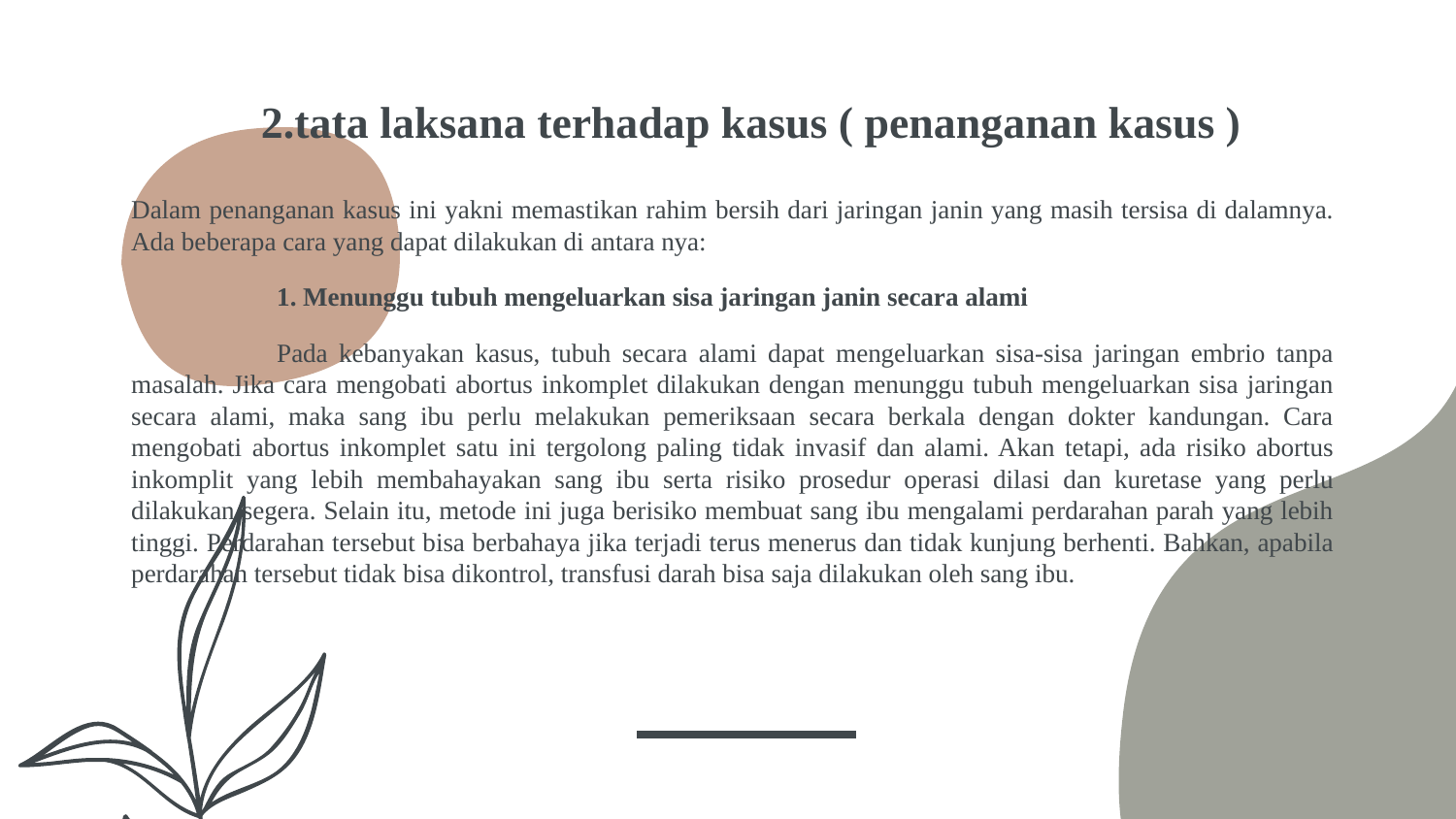

# 2.tata laksana terhadap kasus ( penanganan kasus )
Dalam penanganan kasus ini yakni memastikan rahim bersih dari jaringan janin yang masih tersisa di dalamnya. Ada beberapa cara yang dapat dilakukan di antara nya:
1. Menunggu tubuh mengeluarkan sisa jaringan janin secara alami
	Pada kebanyakan kasus, tubuh secara alami dapat mengeluarkan sisa-sisa jaringan embrio tanpa masalah. Jika cara mengobati abortus inkomplet dilakukan dengan menunggu tubuh mengeluarkan sisa jaringan secara alami, maka sang ibu perlu melakukan pemeriksaan secara berkala dengan dokter kandungan. Cara mengobati abortus inkomplet satu ini tergolong paling tidak invasif dan alami. Akan tetapi, ada risiko abortus inkomplit yang lebih membahayakan sang ibu serta risiko prosedur operasi dilasi dan kuretase yang perlu dilakukan segera. Selain itu, metode ini juga berisiko membuat sang ibu mengalami perdarahan parah yang lebih tinggi. Perdarahan tersebut bisa berbahaya jika terjadi terus menerus dan tidak kunjung berhenti. Bahkan, apabila perdarahan tersebut tidak bisa dikontrol, transfusi darah bisa saja dilakukan oleh sang ibu.